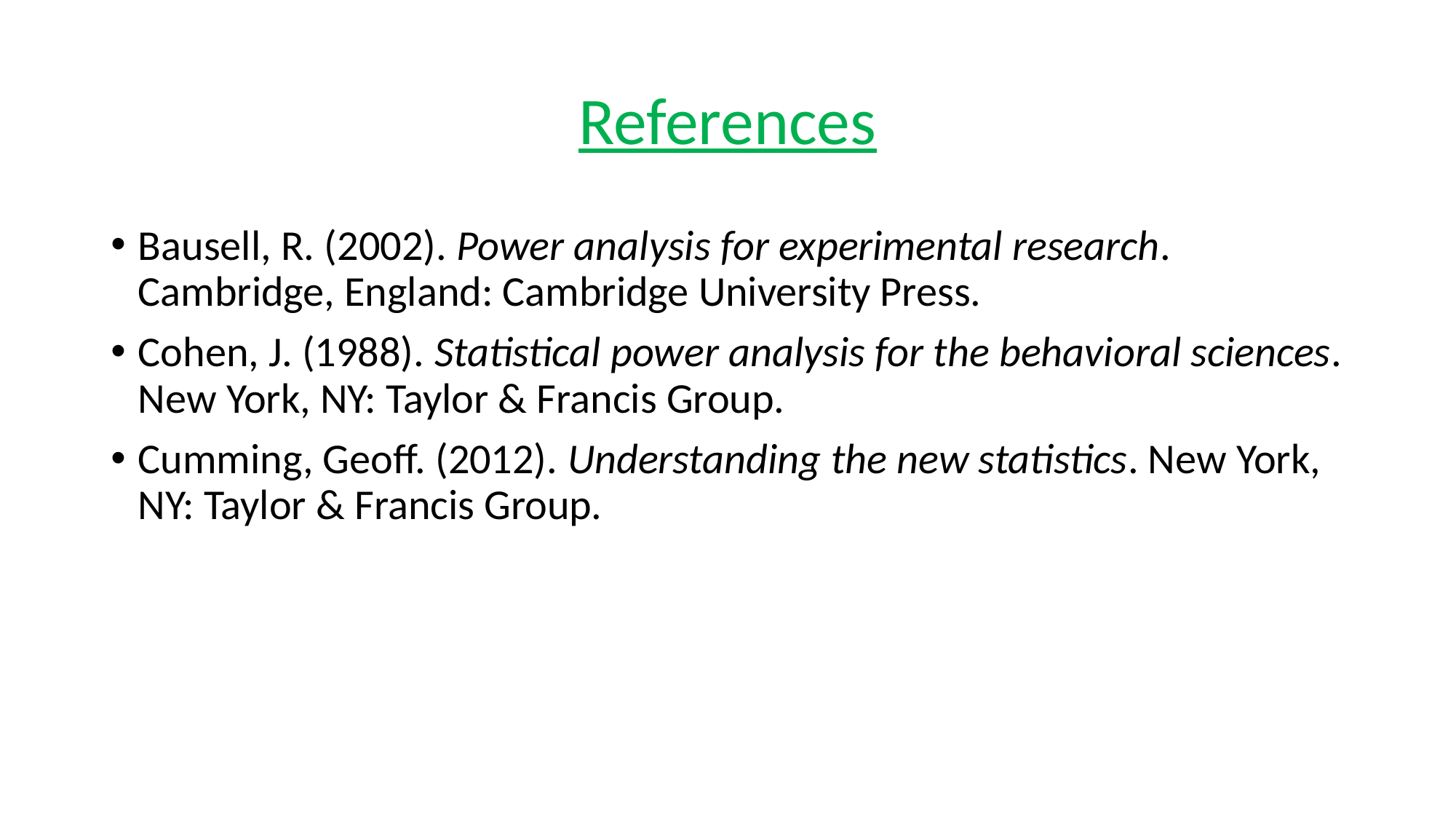

# References
Bausell, R. (2002). Power analysis for experimental research. Cambridge, England: Cambridge University Press.
Cohen, J. (1988). Statistical power analysis for the behavioral sciences. New York, NY: Taylor & Francis Group.
Cumming, Geoff. (2012). Understanding the new statistics. New York, NY: Taylor & Francis Group.